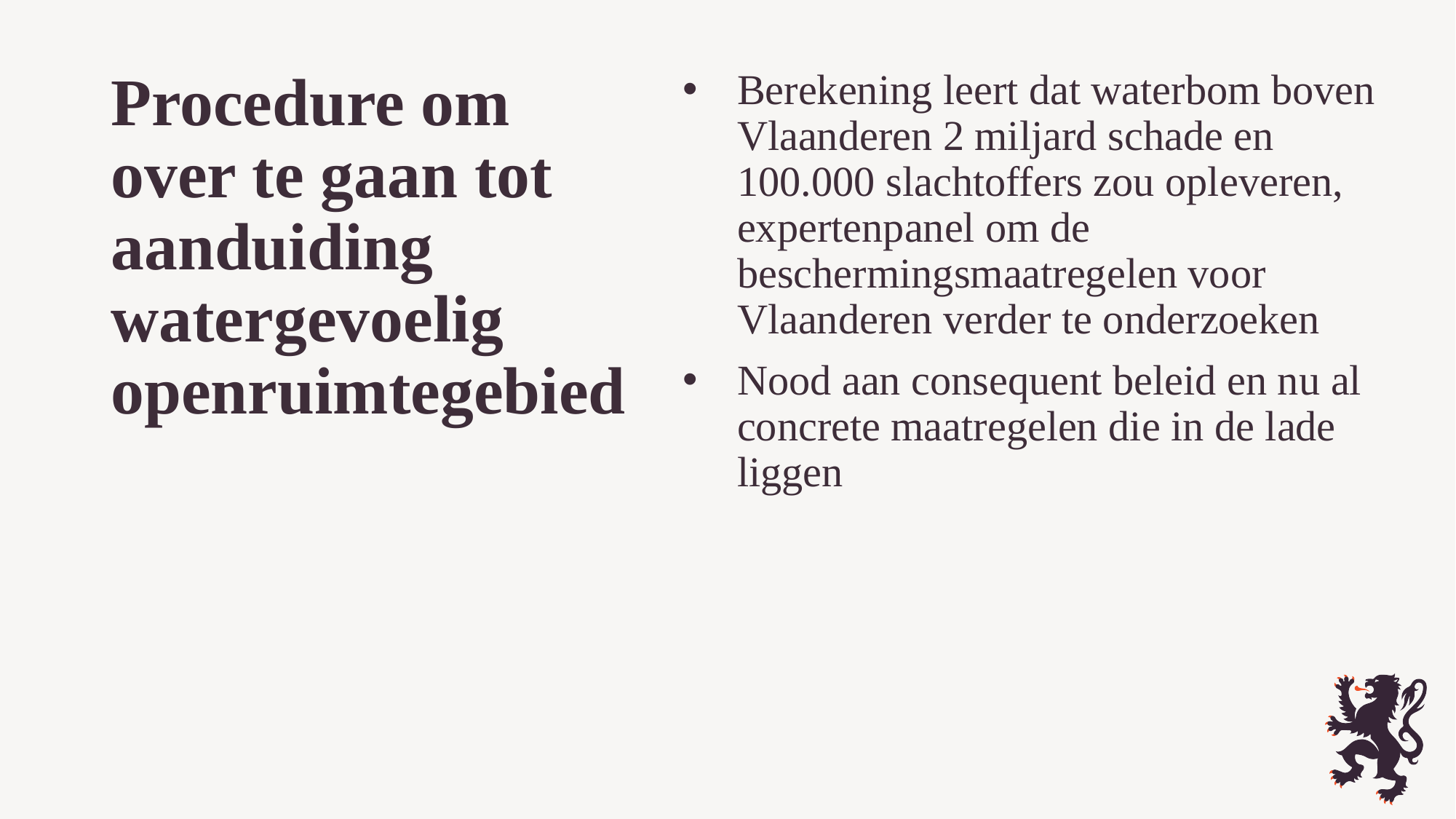

Berekening leert dat waterbom boven Vlaanderen 2 miljard schade en 100.000 slachtoffers zou opleveren, expertenpanel om de beschermingsmaatregelen voor Vlaanderen verder te onderzoeken
Nood aan consequent beleid en nu al concrete maatregelen die in de lade liggen

# Procedure om over te gaan tot aanduiding watergevoelig openruimtegebied